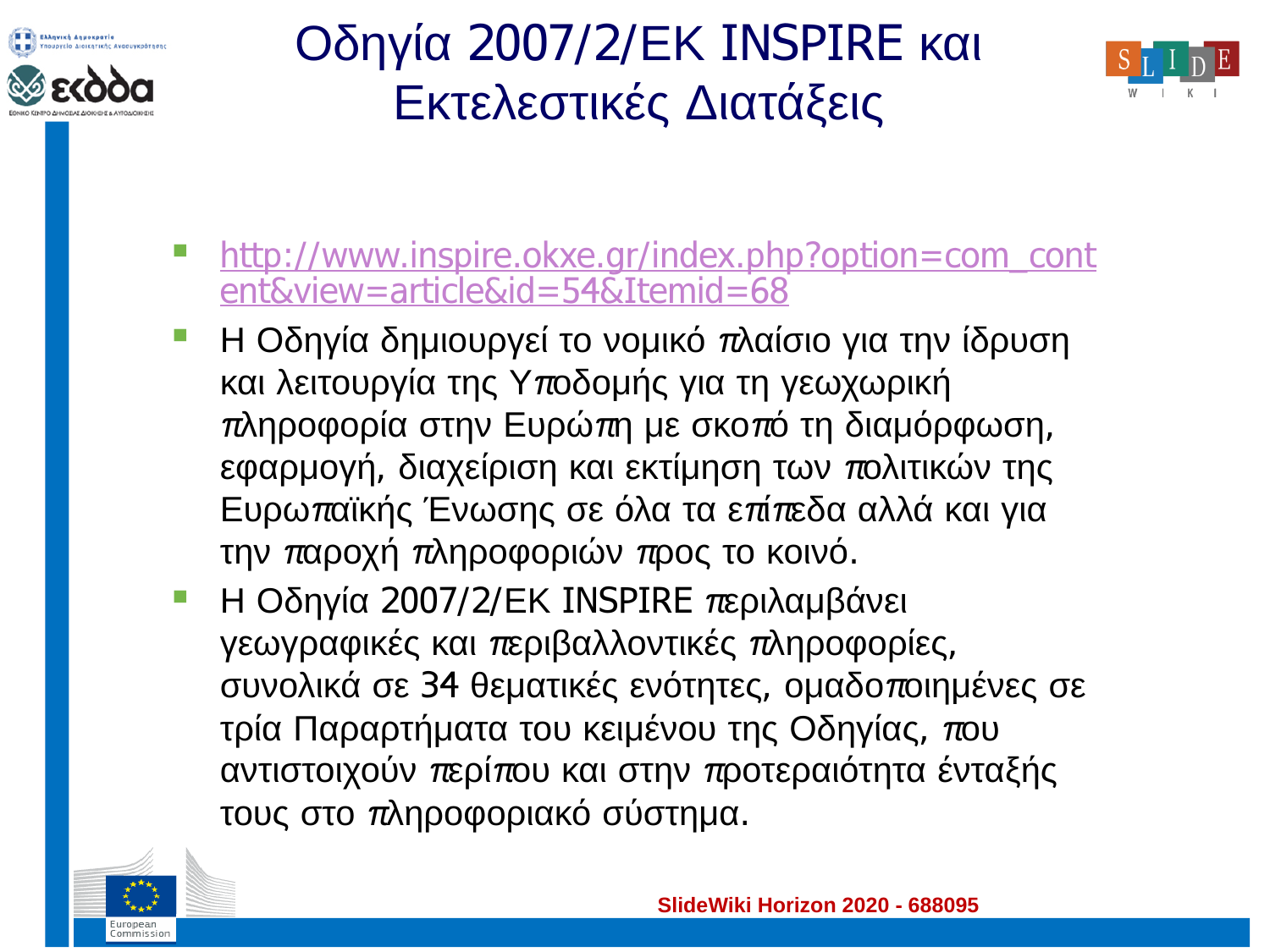

# Οδηγία 2007/2/ΕΚ INSPIRE και Εκτελεστικές Διατάξεις
http://www.inspire.okxe.gr/index.php?option=com_content&view=article&id=54&Itemid=68
Η Οδηγία δημιουργεί το νομικό πλαίσιο για την ίδρυση και λειτουργία της Υποδομής για τη γεωχωρική πληροφορία στην Ευρώπη με σκοπό τη διαμόρφωση, εφαρμογή, διαχείριση και εκτίμηση των πολιτικών της Ευρωπαϊκής Ένωσης σε όλα τα επίπεδα αλλά και για την παροχή πληροφοριών προς το κοινό.
Η Οδηγία 2007/2/ΕΚ INSPIRE περιλαμβάνει γεωγραφικές και περιβαλλοντικές πληροφορίες, συνολικά σε 34 θεματικές ενότητες, ομαδοποιημένες σε τρία Παραρτήματα του κειμένου της Οδηγίας, που αντιστοιχούν περίπου και στην προτεραιότητα ένταξής τους στο πληροφοριακό σύστημα.